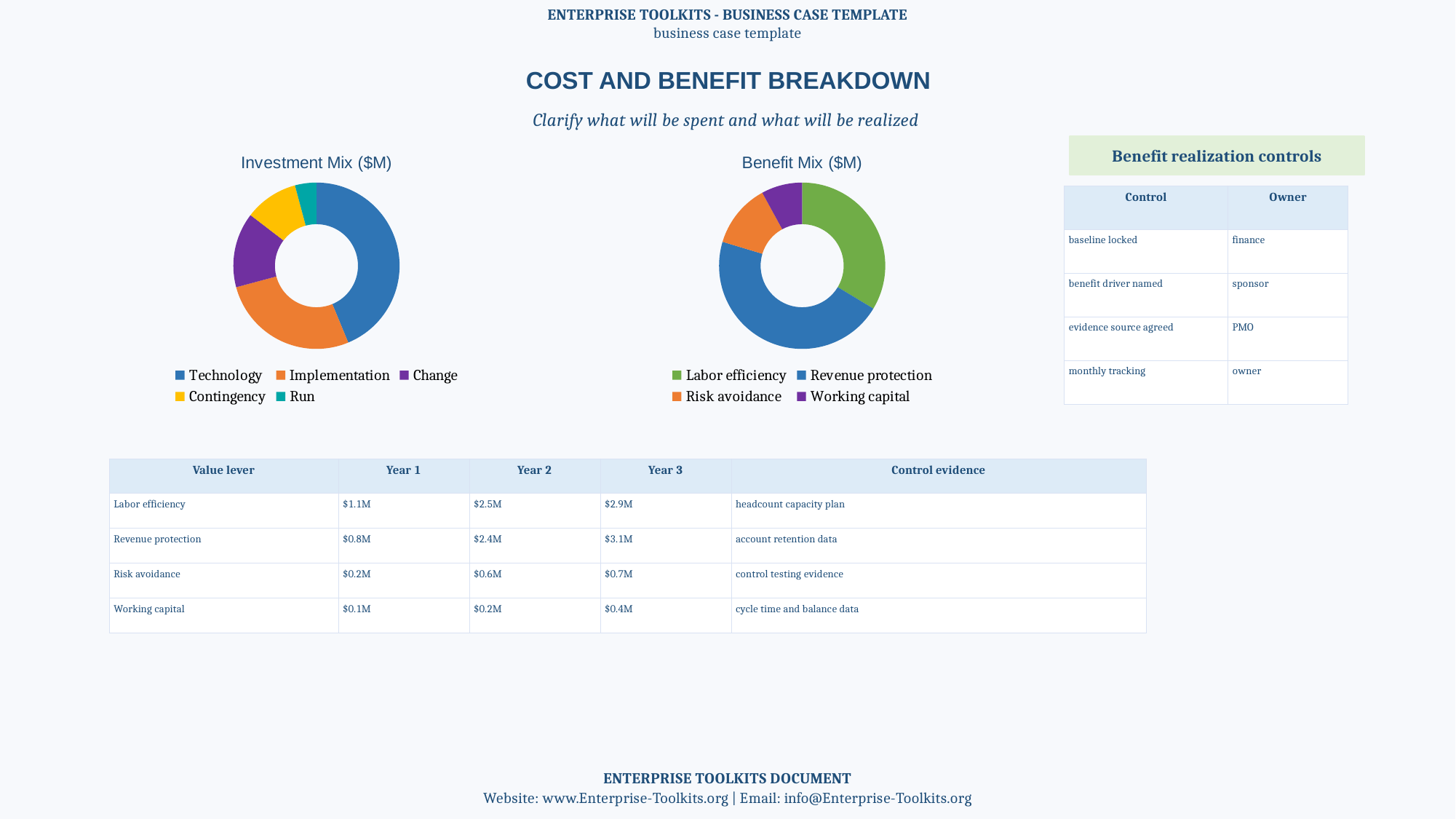

ENTERPRISE TOOLKITS - BUSINESS CASE TEMPLATE
business case template
COST AND BENEFIT BREAKDOWN
Clarify what will be spent and what will be realized

### Chart: Investment Mix ($M)

| Category | Investment Mix |
|---|---|
| Technology | 2.1 |
| Implementation | 1.3 |
| Change | 0.7 |
| Contingency | 0.5 |
| Run | 0.2 |

### Chart: Benefit Mix ($M)

| Category | Benefit Mix |
|---|---|
| Labor efficiency | 3.8 |
| Revenue protection | 5.2 |
| Risk avoidance | 1.4 |
| Working capital | 0.9 |
Benefit realization controls
| Control | Owner |
| --- | --- |
| baseline locked | finance |
| benefit driver named | sponsor |
| evidence source agreed | PMO |
| monthly tracking | owner |
| Value lever | Year 1 | Year 2 | Year 3 | Control evidence |
| --- | --- | --- | --- | --- |
| Labor efficiency | $1.1M | $2.5M | $2.9M | headcount capacity plan |
| Revenue protection | $0.8M | $2.4M | $3.1M | account retention data |
| Risk avoidance | $0.2M | $0.6M | $0.7M | control testing evidence |
| Working capital | $0.1M | $0.2M | $0.4M | cycle time and balance data |
ENTERPRISE TOOLKITS DOCUMENT
Website: www.Enterprise-Toolkits.org | Email: info@Enterprise-Toolkits.org